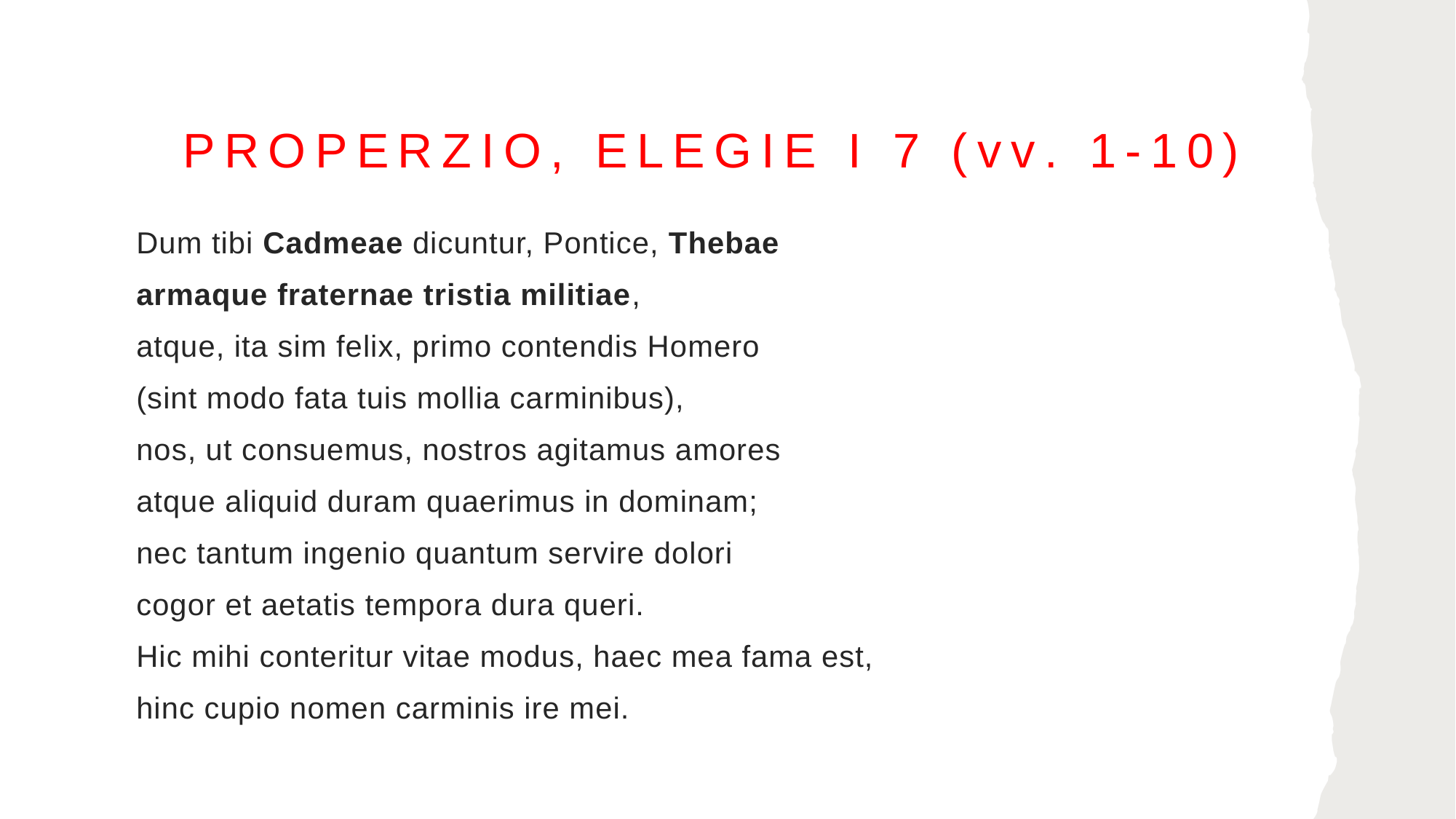

# Properzio, elegie I 7 (vv. 1-10)
Dum tibi Cadmeae dicuntur, Pontice, Thebae
armaque fraternae tristia militiae,
atque, ita sim felix, primo contendis Homero
(sint modo fata tuis mollia carminibus),
nos, ut consuemus, nostros agitamus amores
atque aliquid duram quaerimus in dominam;
nec tantum ingenio quantum servire dolori
cogor et aetatis tempora dura queri.
Hic mihi conteritur vitae modus, haec mea fama est,
hinc cupio nomen carminis ire mei.